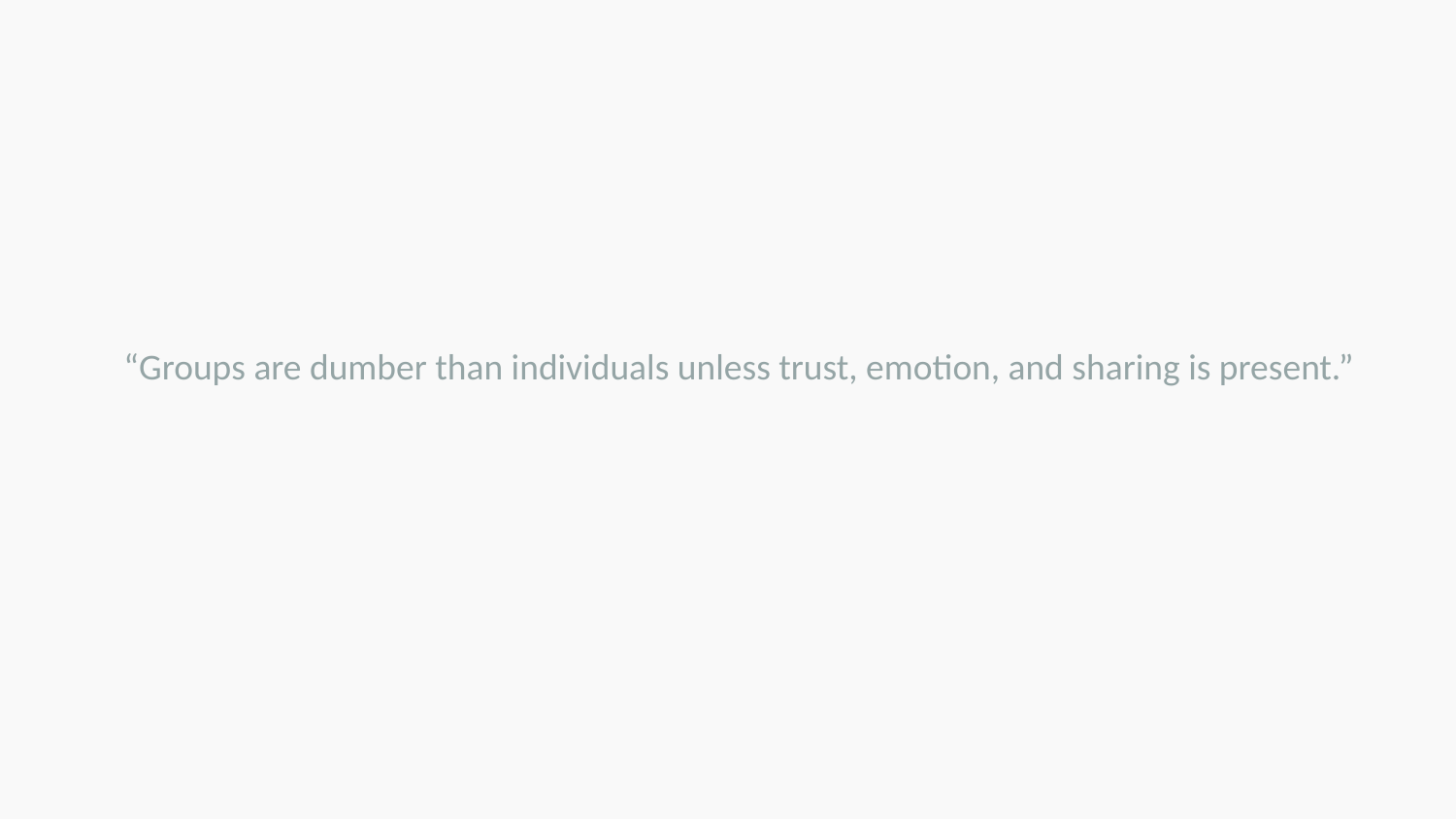

“Groups are dumber than individuals unless trust, emotion, and sharing is present.”